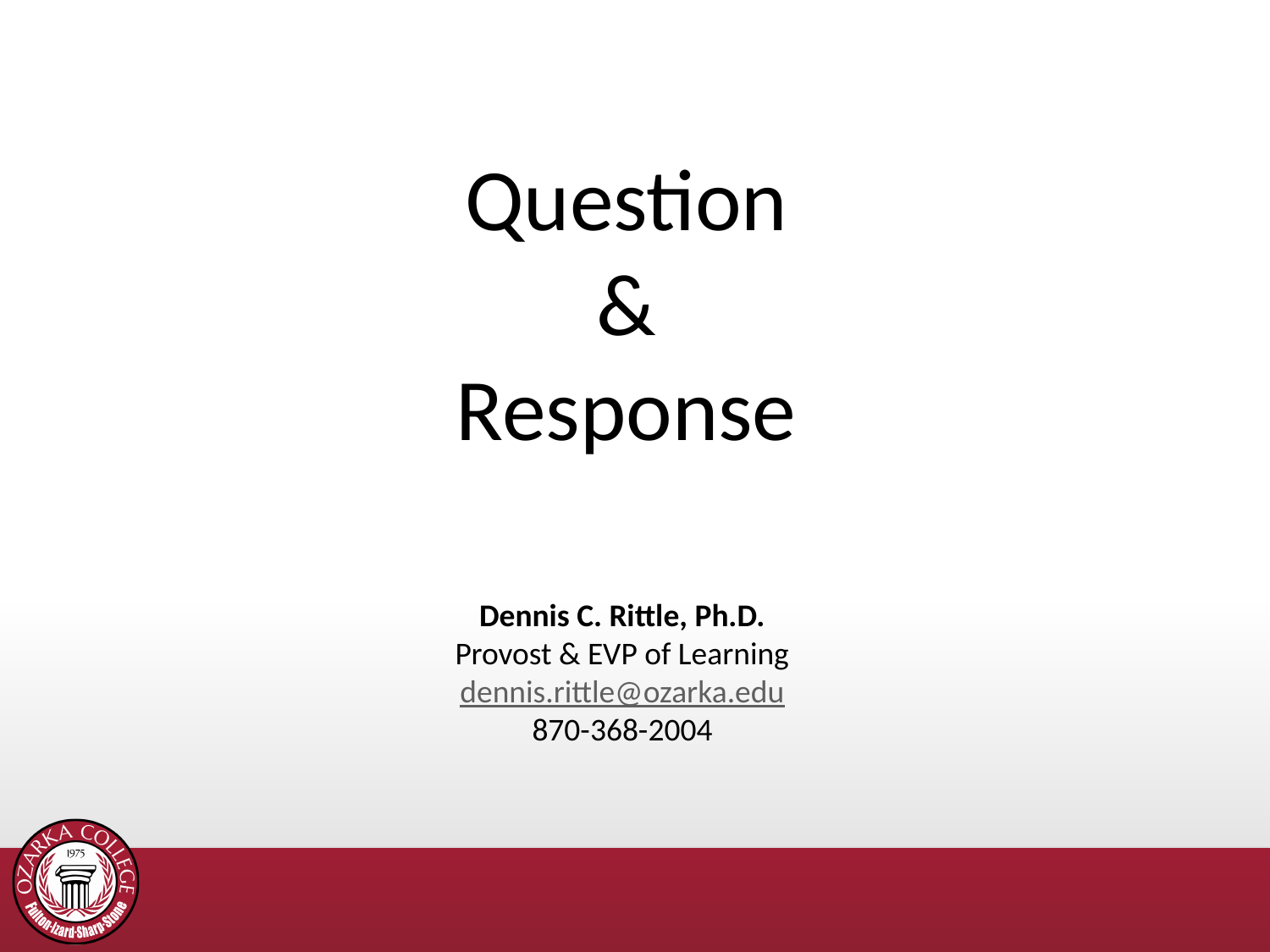

# Question & Response
Dennis C. Rittle, Ph.D.
Provost & EVP of Learning
dennis.rittle@ozarka.edu
870-368-2004